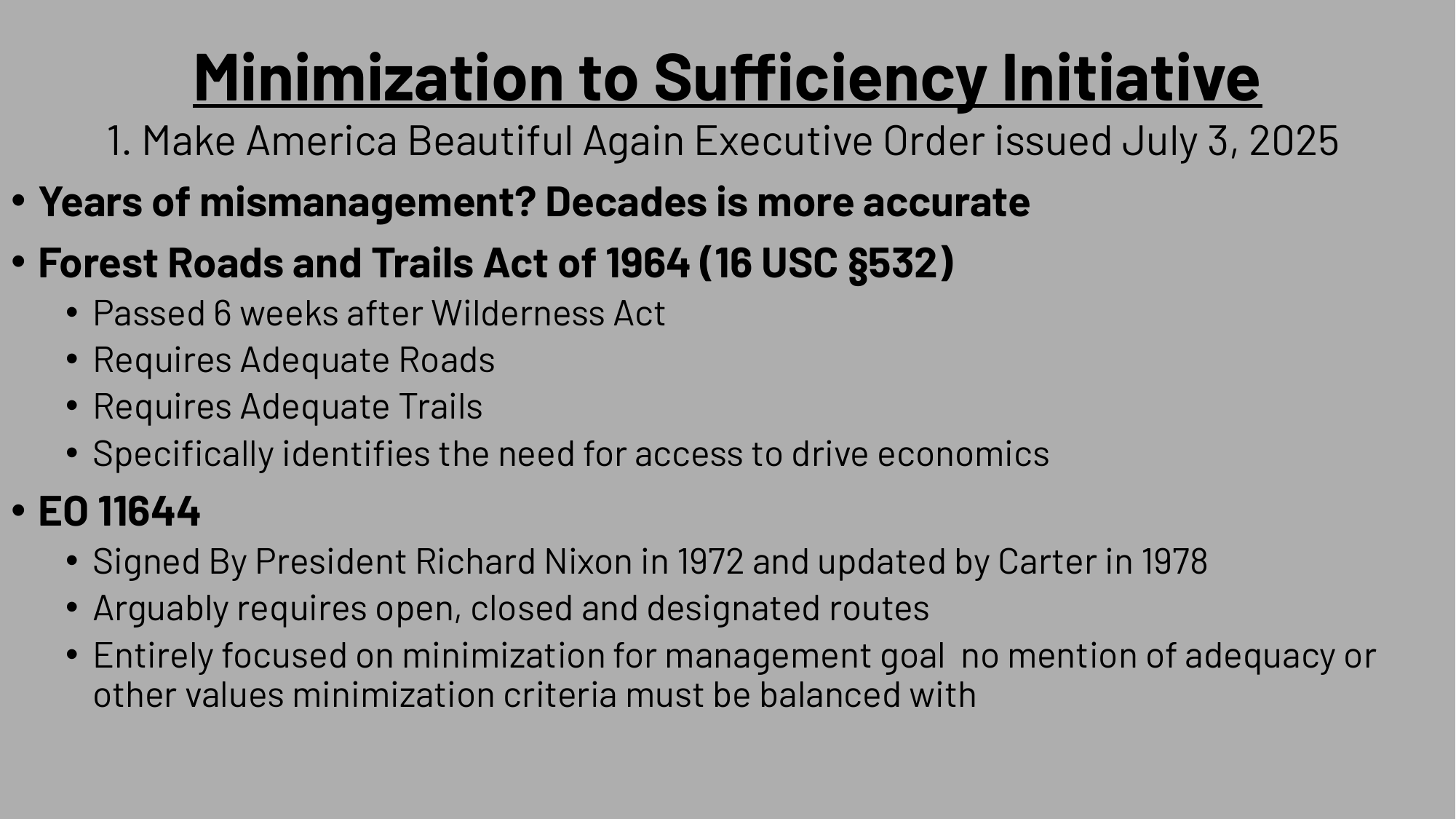

# Minimization to Sufficiency Initiative
1. Make America Beautiful Again Executive Order issued July 3, 2025
Years of mismanagement? Decades is more accurate
Forest Roads and Trails Act of 1964 (16 USC §532)
Passed 6 weeks after Wilderness Act
Requires Adequate Roads
Requires Adequate Trails
Specifically identifies the need for access to drive economics
EO 11644
Signed By President Richard Nixon in 1972 and updated by Carter in 1978
Arguably requires open, closed and designated routes
Entirely focused on minimization for management goal  no mention of adequacy or other values minimization criteria must be balanced with